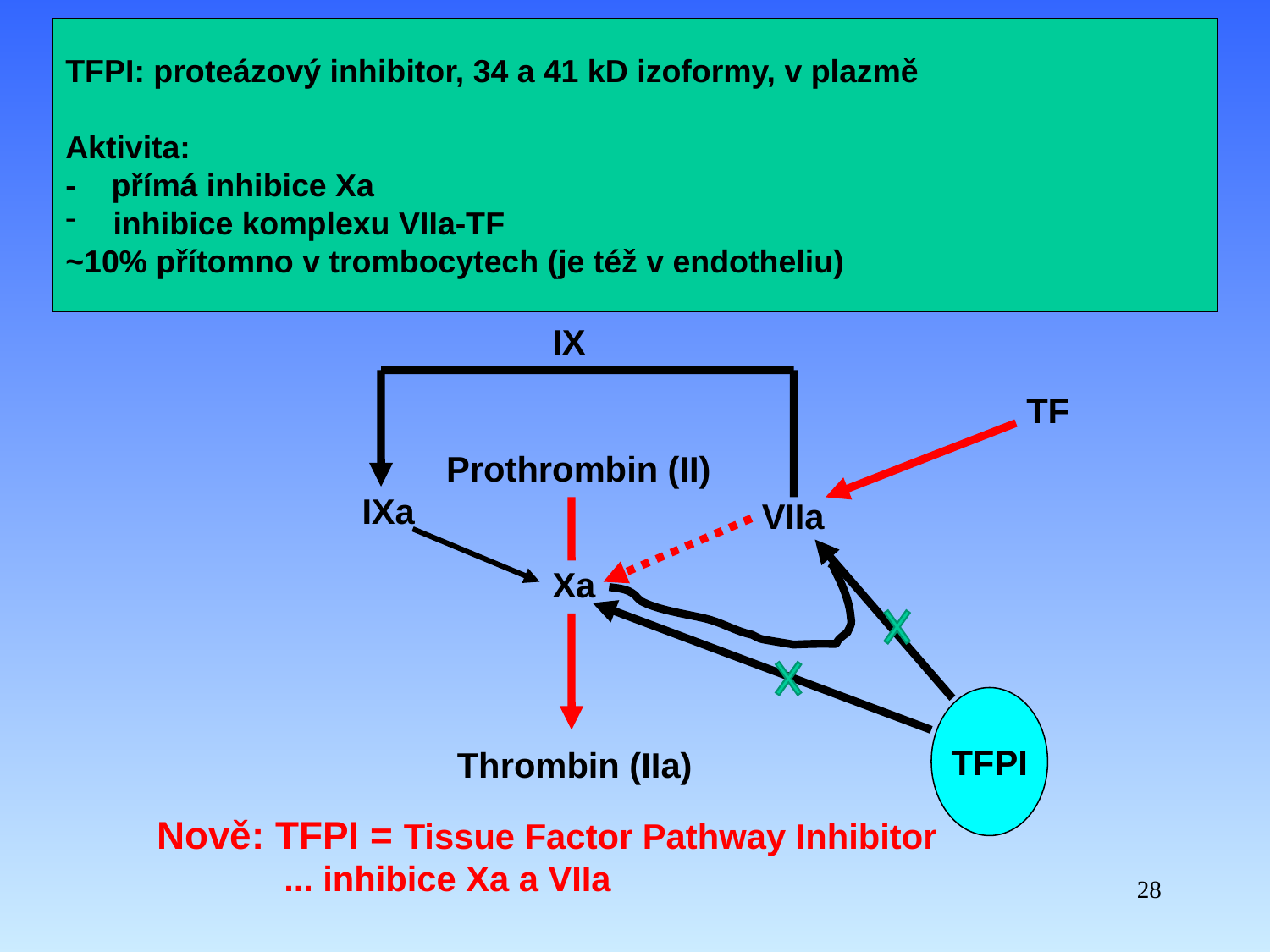

TFPI: proteázový inhibitor, 34 a 41 kD izoformy, v plazmě

Aktivita:
-    přímá inhibice Xa
inhibice komplexu VIIa-TF
~10% přítomno v trombocytech (je též v endotheliu)
IX

TF

Prothrombin (II)
IXa
VIIa

Xa

TFPI
TFI
Thrombin (IIa)
Nově: TFPI = Tissue Factor Pathway Inhibitor
	... inhibice Xa a VIIa
28